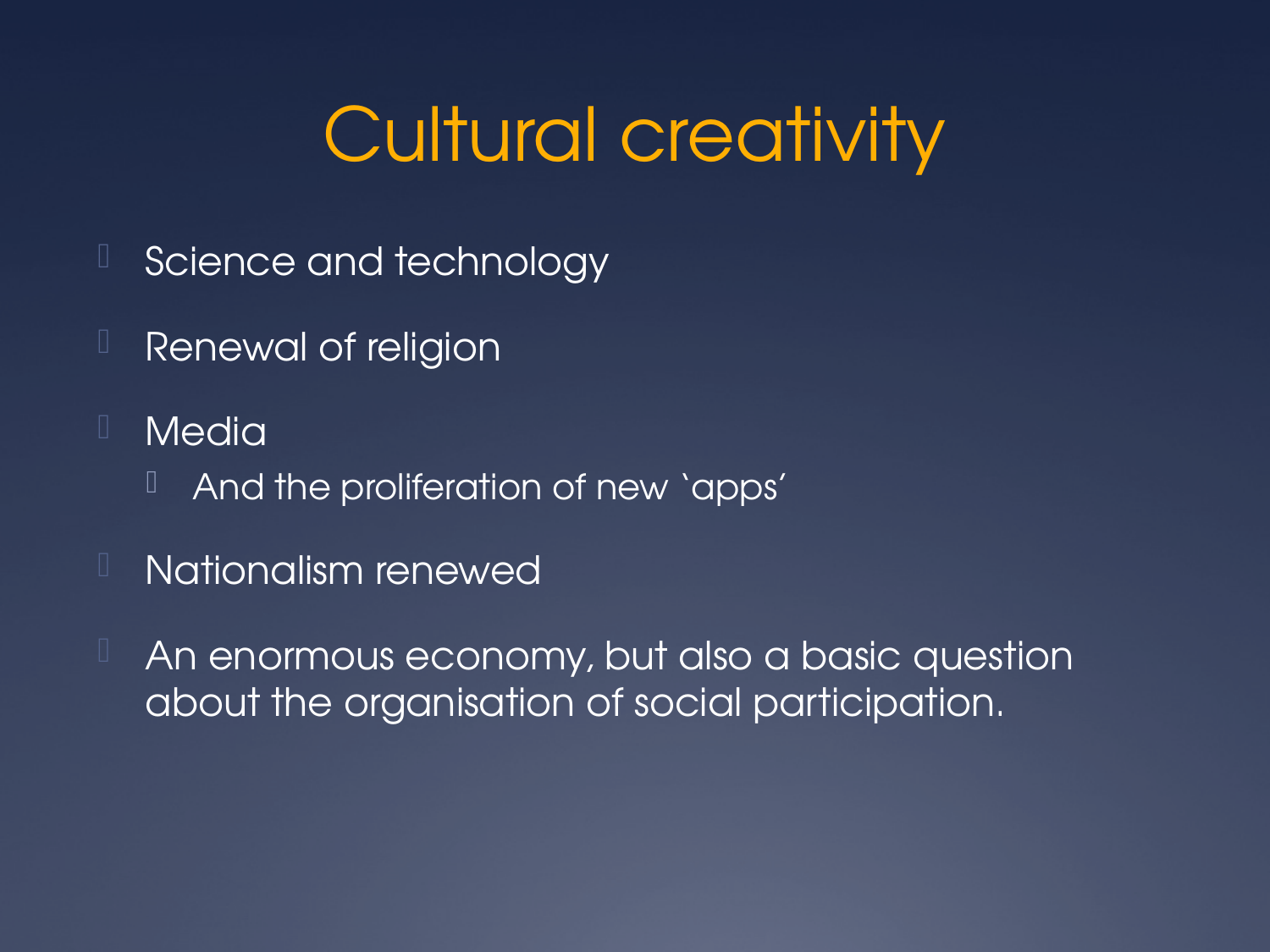

# Cultural creativity
Science and technology
Renewal of religion
Media
And the proliferation of new ‘apps’
Nationalism renewed
An enormous economy, but also a basic question about the organisation of social participation.